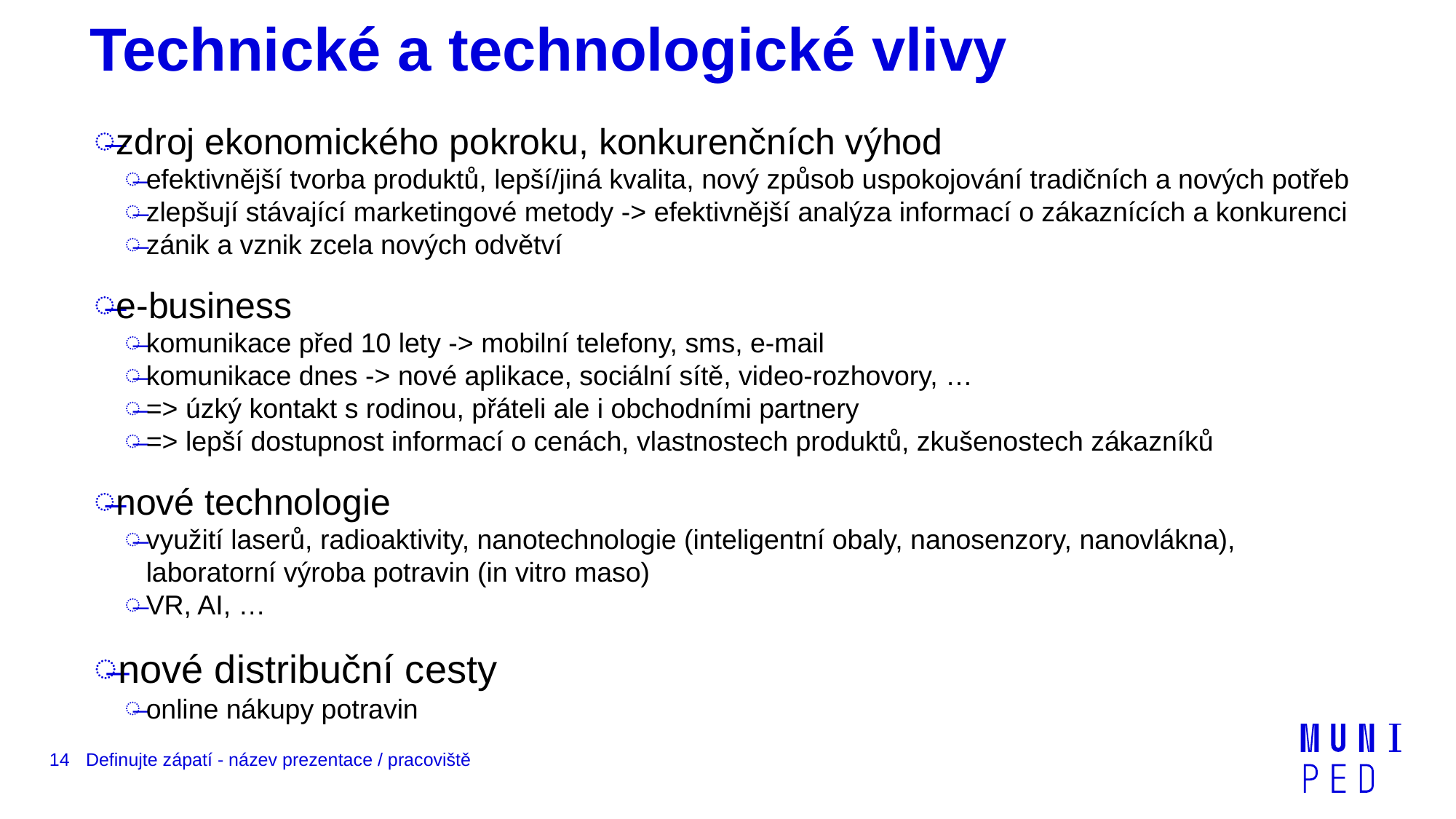

# Technické a technologické vlivy
zdroj ekonomického pokroku, konkurenčních výhod
efektivnější tvorba produktů, lepší/jiná kvalita, nový způsob uspokojování tradičních a nových potřeb
zlepšují stávající marketingové metody -> efektivnější analýza informací o zákaznících a konkurenci
zánik a vznik zcela nových odvětví
e-business
komunikace před 10 lety -> mobilní telefony, sms, e-mail
komunikace dnes -> nové aplikace, sociální sítě, video-rozhovory, …
=> úzký kontakt s rodinou, přáteli ale i obchodními partnery
=> lepší dostupnost informací o cenách, vlastnostech produktů, zkušenostech zákazníků
nové technologie
využití laserů, radioaktivity, nanotechnologie (inteligentní obaly, nanosenzory, nanovlákna), laboratorní výroba potravin (in vitro maso)
VR, AI, …
nové distribuční cesty
online nákupy potravin
14
Definujte zápatí - název prezentace / pracoviště